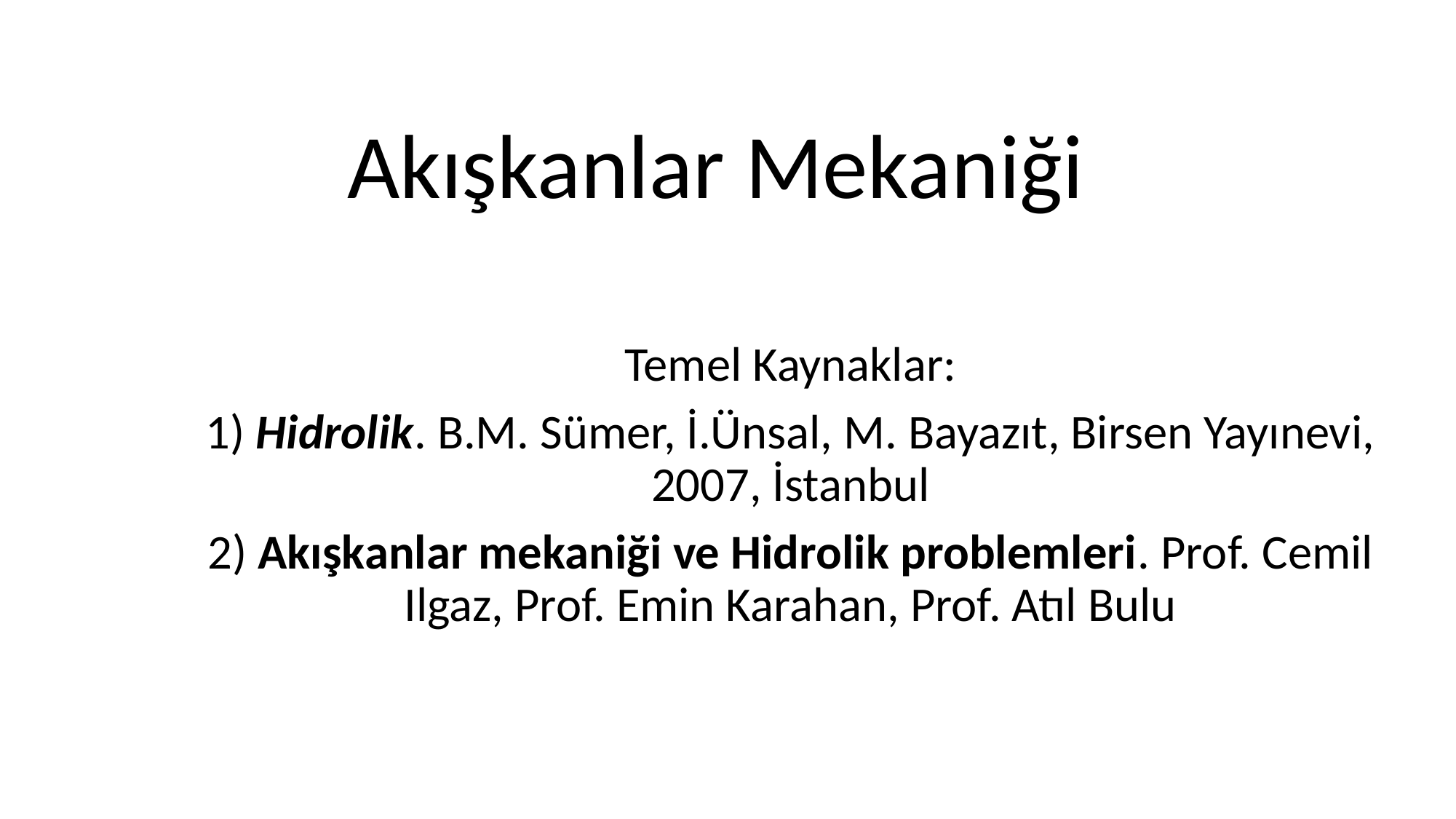

# Akışkanlar Mekaniği
Temel Kaynaklar:
1) Hidrolik. B.M. Sümer, İ.Ünsal, M. Bayazıt, Birsen Yayınevi, 2007, İstanbul
2) Akışkanlar mekaniği ve Hidrolik problemleri. Prof. Cemil Ilgaz, Prof. Emin Karahan, Prof. Atıl Bulu